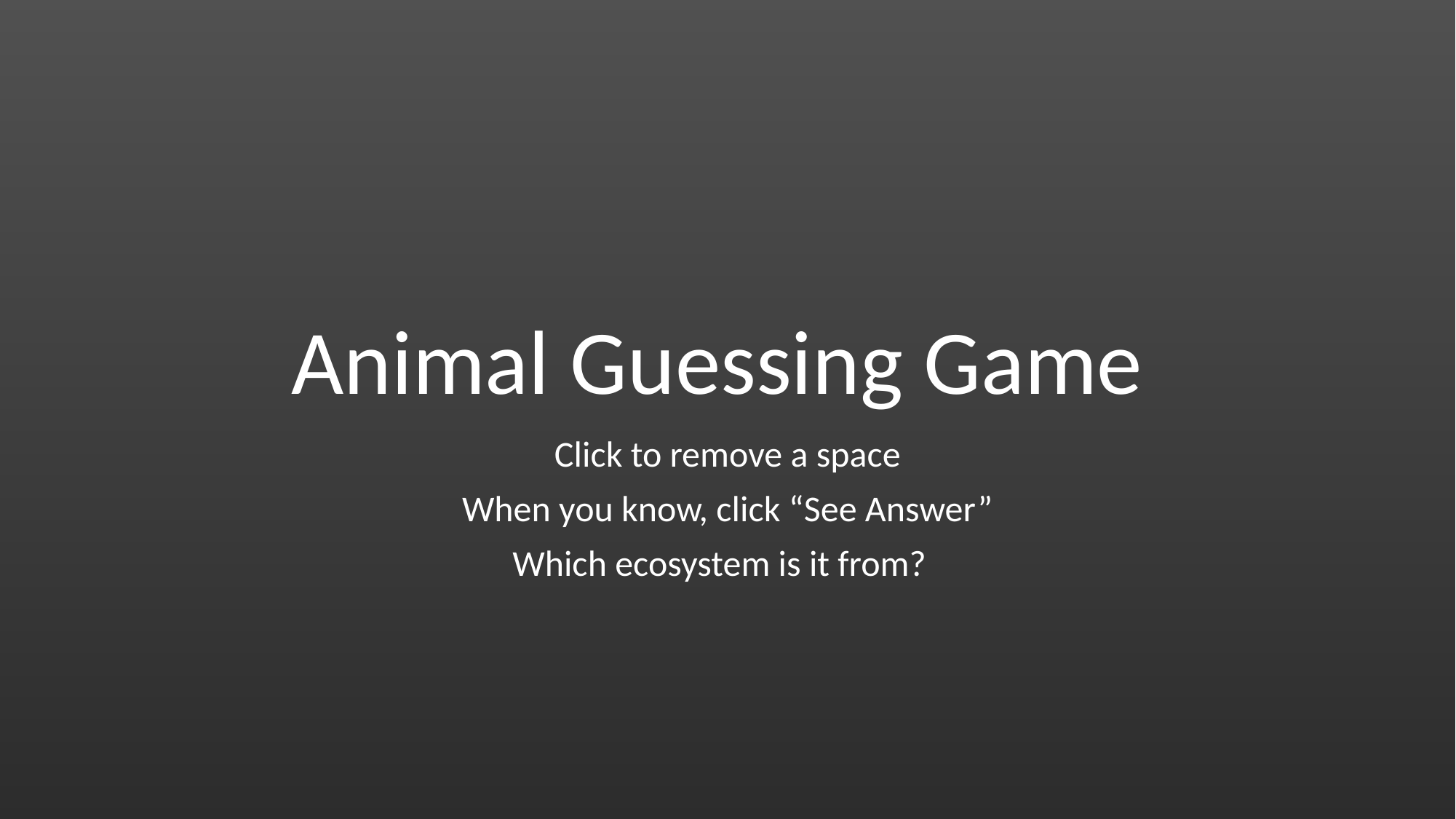

# Animal Guessing Game
Click to remove a space
When you know, click “See Answer”
Which ecosystem is it from?